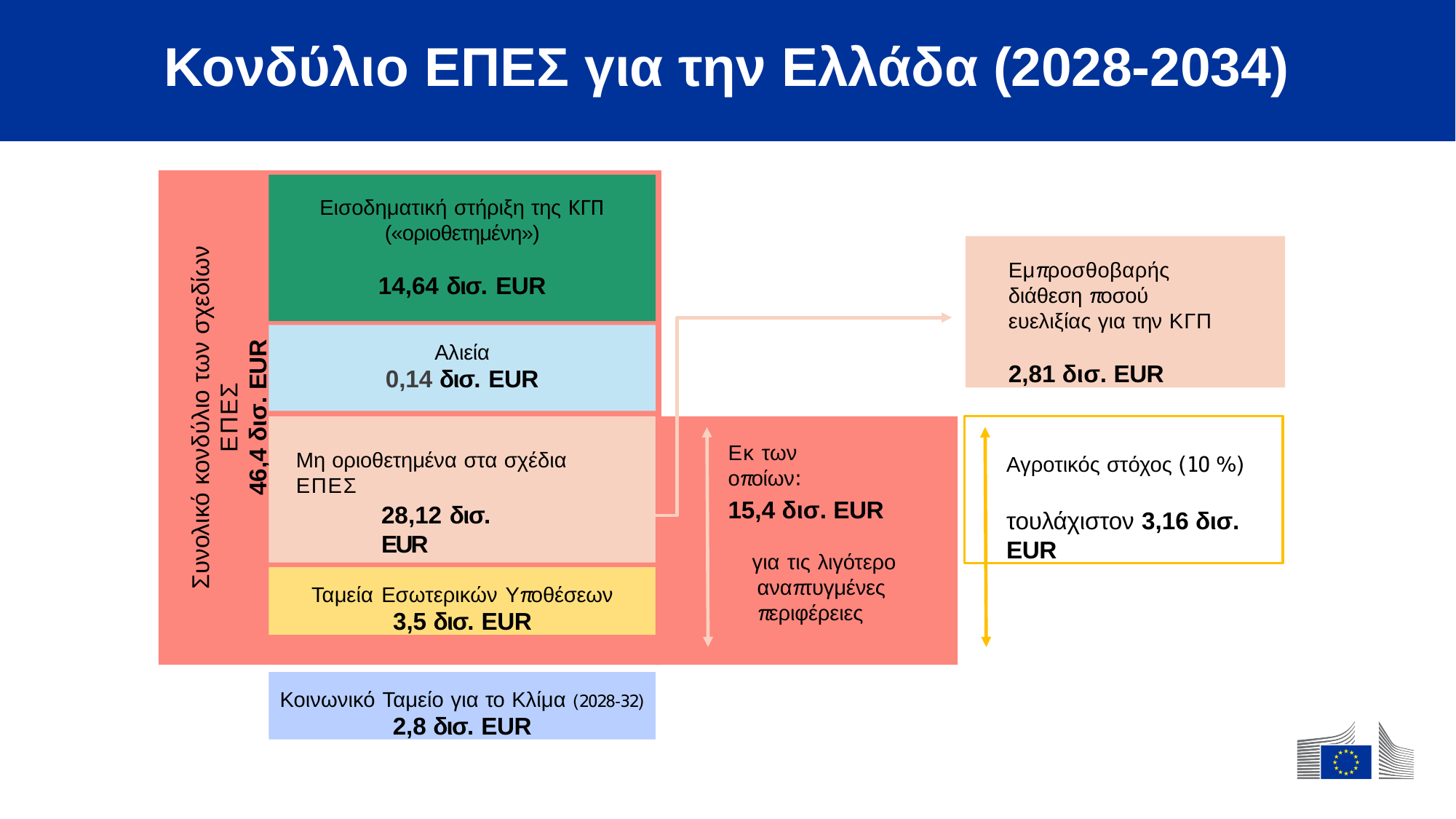

# Κονδύλιο ΕΠΕΣ για την Ελλάδα (2028-2034)

Εισοδηματική στήριξη της ΚΓΠ
(«οριοθετημένη»)

14,64 δισ. EUR
Συνολικό κονδύλιο των σχεδίων ΕΠΕΣ
46,4 δισ. EUR
Εμπροσθοβαρής διάθεση ποσού
ευελιξίας για την ΚΓΠ
2,81 δισ. EUR

Αλιεία
0,14 δισ. EUR

Αγροτικός στόχος (10 %)

τουλάχιστον 3,16 δισ. EUR

Εκ των οποίων:
Μη οριοθετημένα στα σχέδια ΕΠΕΣ
15,4 δισ. EUR
28,12 δισ. EUR
για τις λιγότερο αναπτυγμένες περιφέρειες
Ταμεία Εσωτερικών Υποθέσεων
3,5 δισ. EUR
Κοινωνικό Ταμείο για το Κλίμα (2028-32)
2,8 δισ. EUR